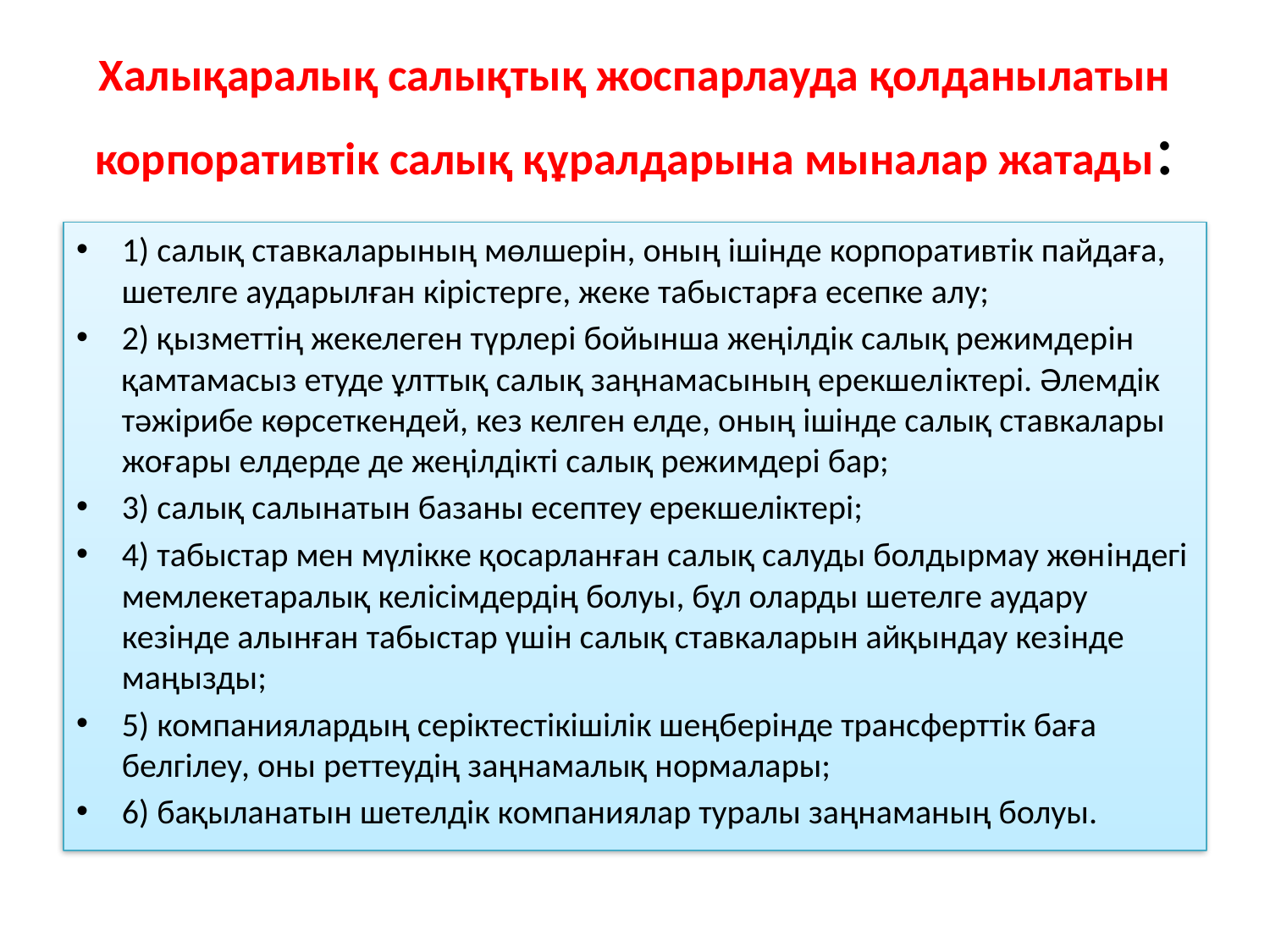

# Халықаралық салықтық жоспарлауда қолданылатын корпоративтік салық құралдарына мыналар жатады:
1) салық ставкаларының мөлшерін, оның ішінде корпоративтік пайдаға, шетелге аударылған кірістерге, жеке табыстарға есепке алу;
2) қызметтiң жекелеген түрлерi бойынша жеңiлдiк салық режимдерiн қамтамасыз етуде ұлттық салық заңнамасының ерекшелiктерi. Әлемдік тәжірибе көрсеткендей, кез келген елде, оның ішінде салық ставкалары жоғары елдерде де жеңілдікті салық режимдері бар;
3) салық салынатын базаны есептеу ерекшеліктері;
4) табыстар мен мүлiкке қосарланған салық салуды болдырмау жөнiндегi мемлекетаралық келiсiмдердiң болуы, бұл оларды шетелге аудару кезiнде алынған табыстар үшiн салық ставкаларын айқындау кезiнде маңызды;
5) компаниялардың серіктестікішілік шеңберінде трансферттік баға белгілеу, оны реттеудің заңнамалық нормалары;
6) бақыланатын шетелдік компаниялар туралы заңнаманың болуы.